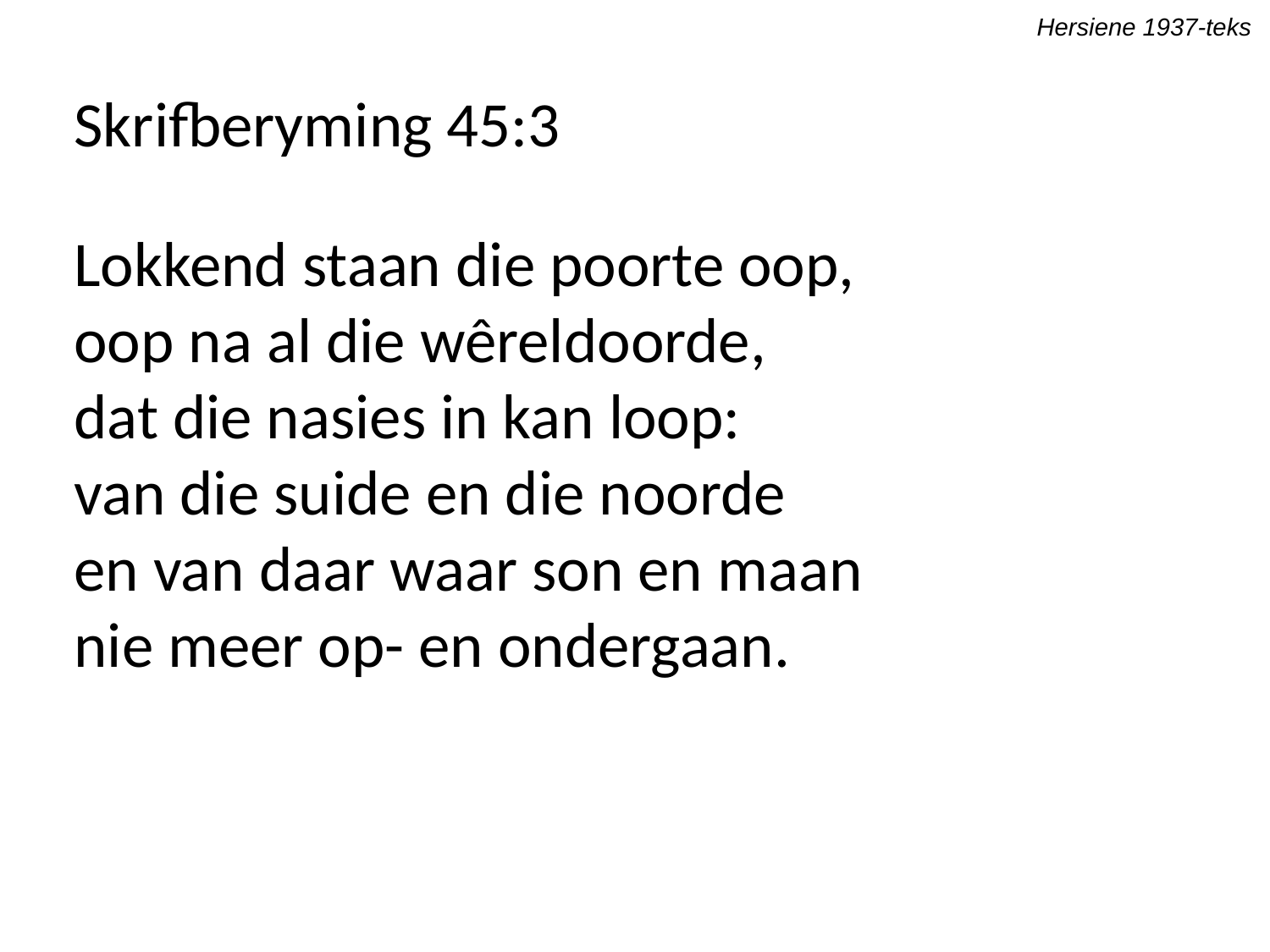

Hersiene 1937-teks
Skrifberyming 45:3

Lokkend staan die poorte oop,
oop na al die wêreldoorde,
dat die nasies in kan loop:
van die suide en die noorde
en van daar waar son en maan
nie meer op- en ondergaan.